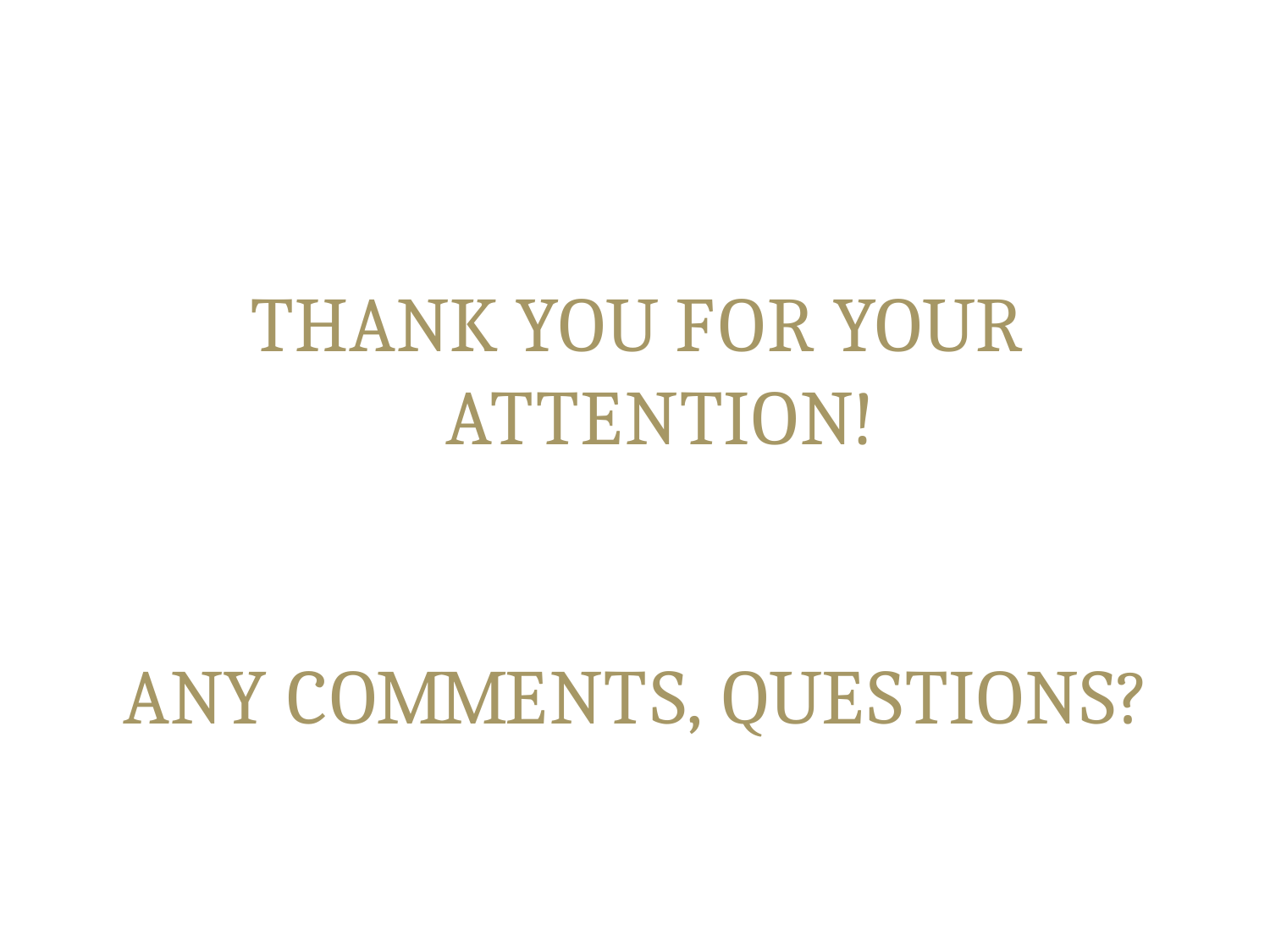

THANK YOU FOR YOUR ATTENTION!

ANY COMMENTS, QUESTIONS?